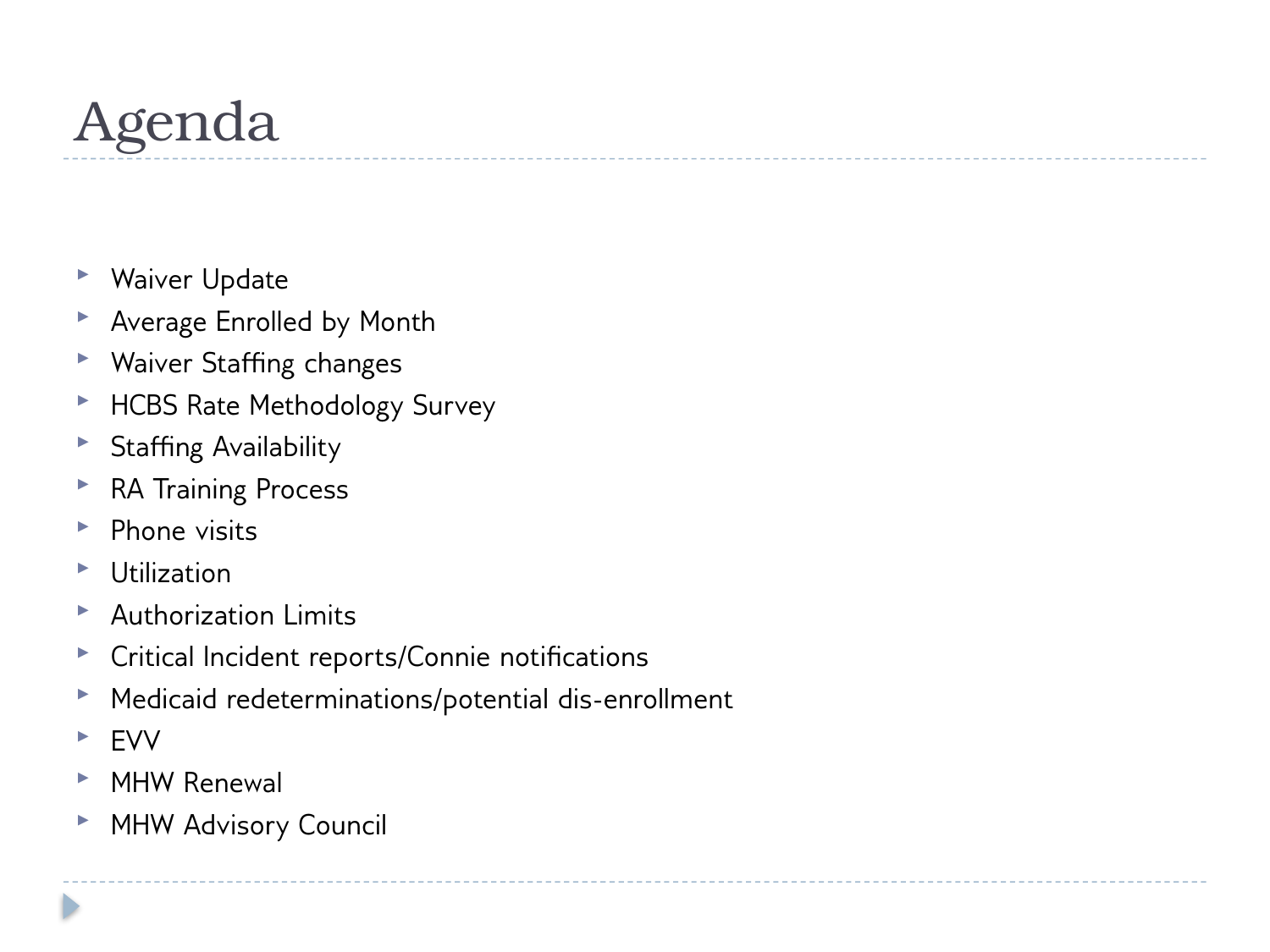

# Agenda

Waiver Update
Average Enrolled by Month
Waiver Staffing changes
HCBS Rate Methodology Survey
Staffing Availability
RA Training Process
Phone visits
Utilization
Authorization Limits
Critical Incident reports/Connie notifications
Medicaid redeterminations/potential dis-enrollment
EVV
MHW Renewal
MHW Advisory Council